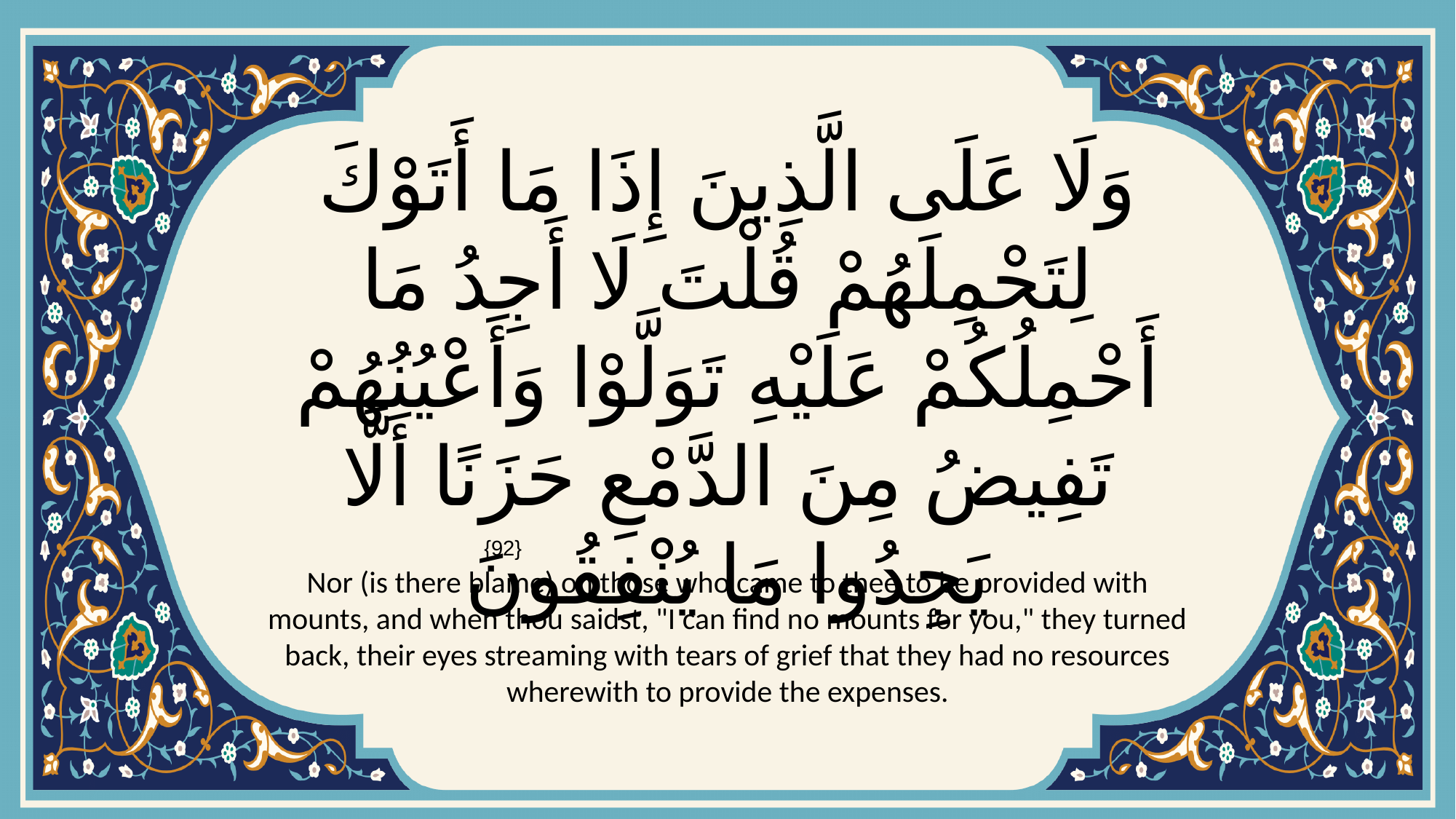

# وَلَا عَلَى الَّذِينَ إِذَا مَا أَتَوْكَ لِتَحْمِلَهُمْ قُلْتَ لَا أَجِدُ مَا أَحْمِلُكُمْ عَلَيْهِ تَوَلَّوْا وَأَعْيُنُهُمْ تَفِيضُ مِنَ الدَّمْعِ حَزَنًا أَلَّا يَجِدُوا مَا يُنْفِقُونَ
{92}
Nor (is there blame) on those who came to thee to be provided with mounts, and when thou saidst, "I can find no mounts for you," they turned back, their eyes streaming with tears of grief that they had no resources wherewith to provide the expenses.